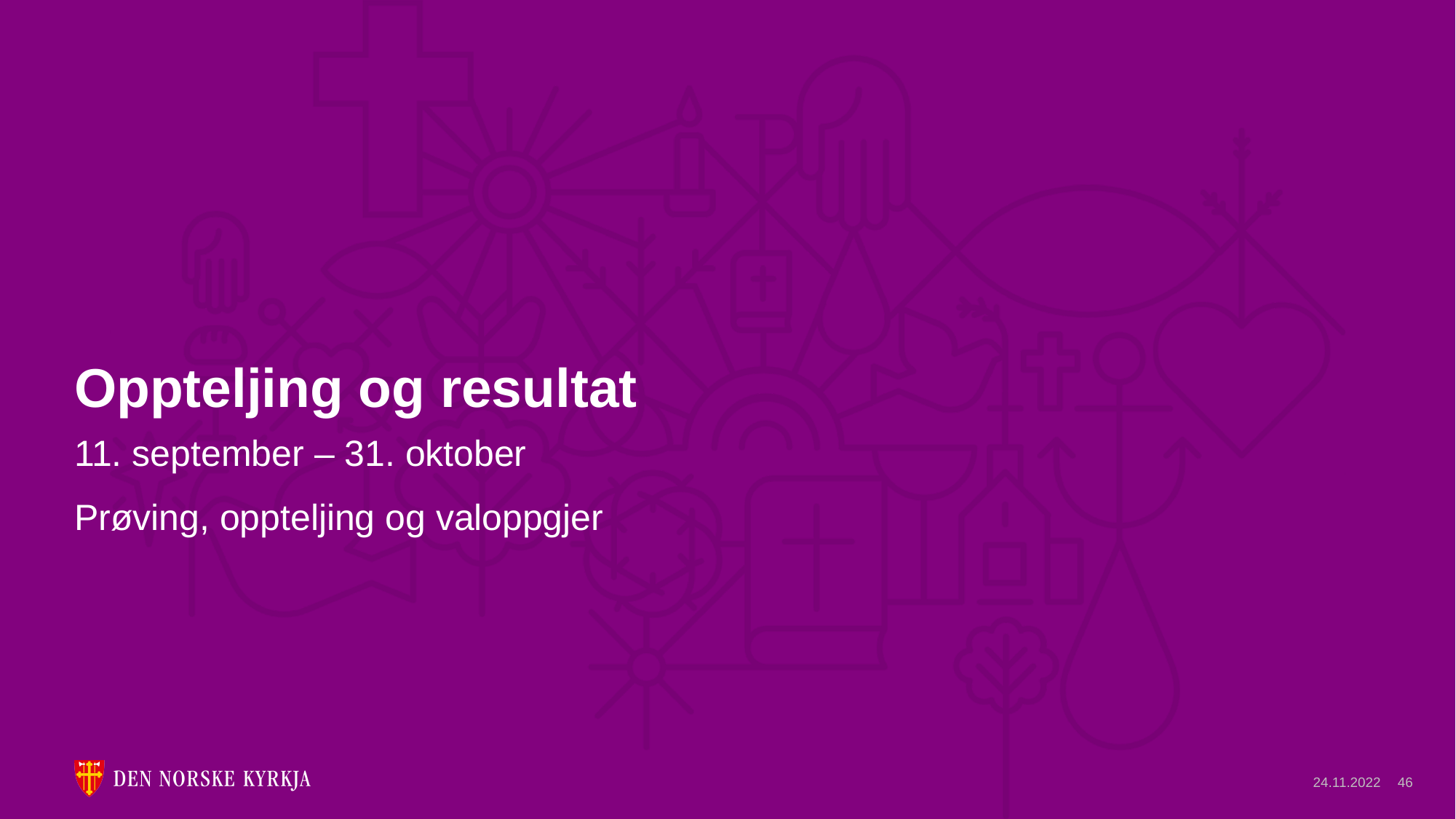

# Oppteljing og resultat
11. september – 31. oktober
Prøving, oppteljing og valoppgjer
24.11.2022
46